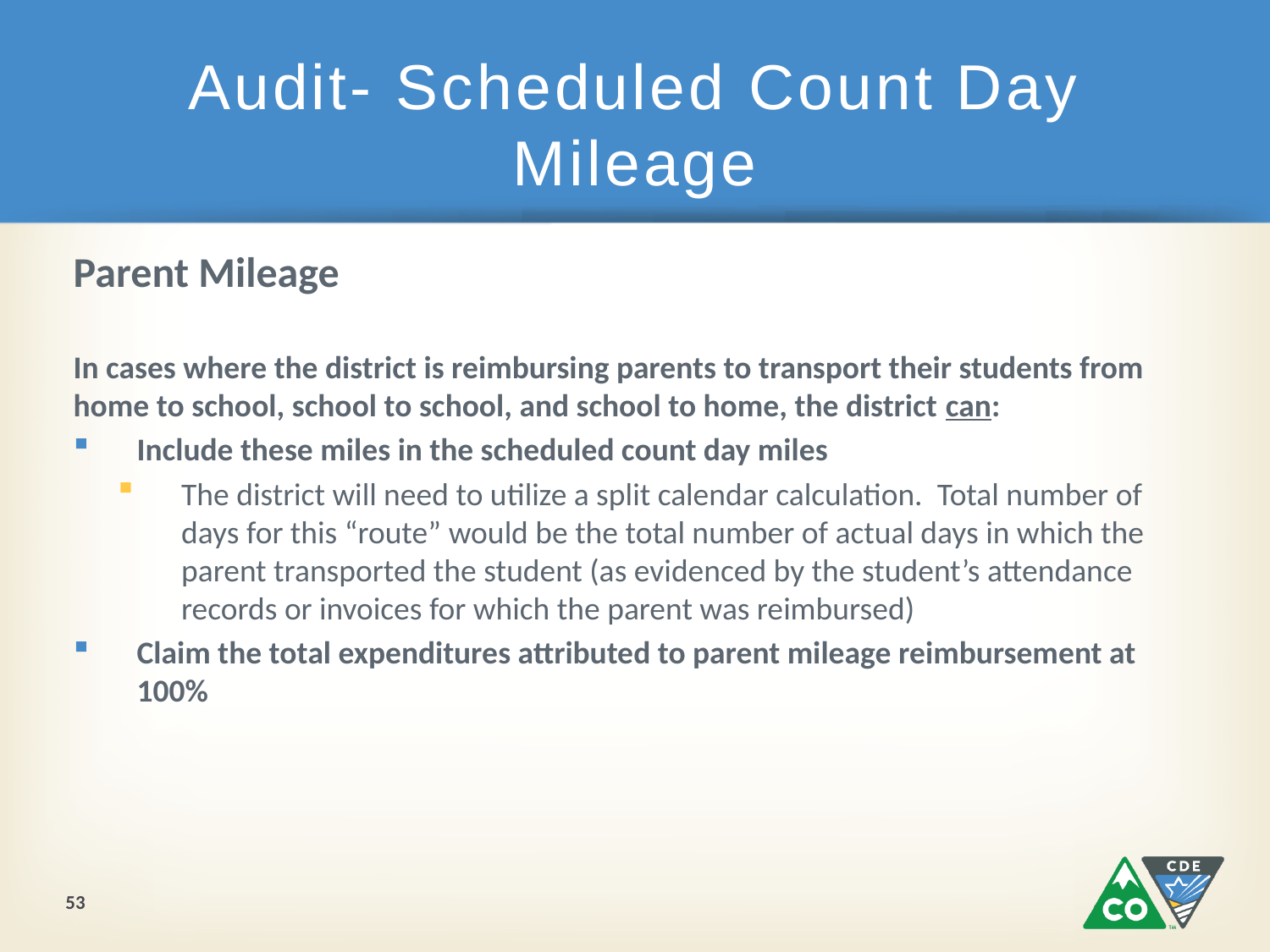

# Audit- Scheduled Count Day Mileage
Parent Mileage

In cases where the district is reimbursing parents to transport their students from home to school, school to school, and school to home, the district can:
Include these miles in the scheduled count day miles
The district will need to utilize a split calendar calculation.  Total number of days for this “route” would be the total number of actual days in which the parent transported the student (as evidenced by the student’s attendance records or invoices for which the parent was reimbursed)
Claim the total expenditures attributed to parent mileage reimbursement at 100%

53